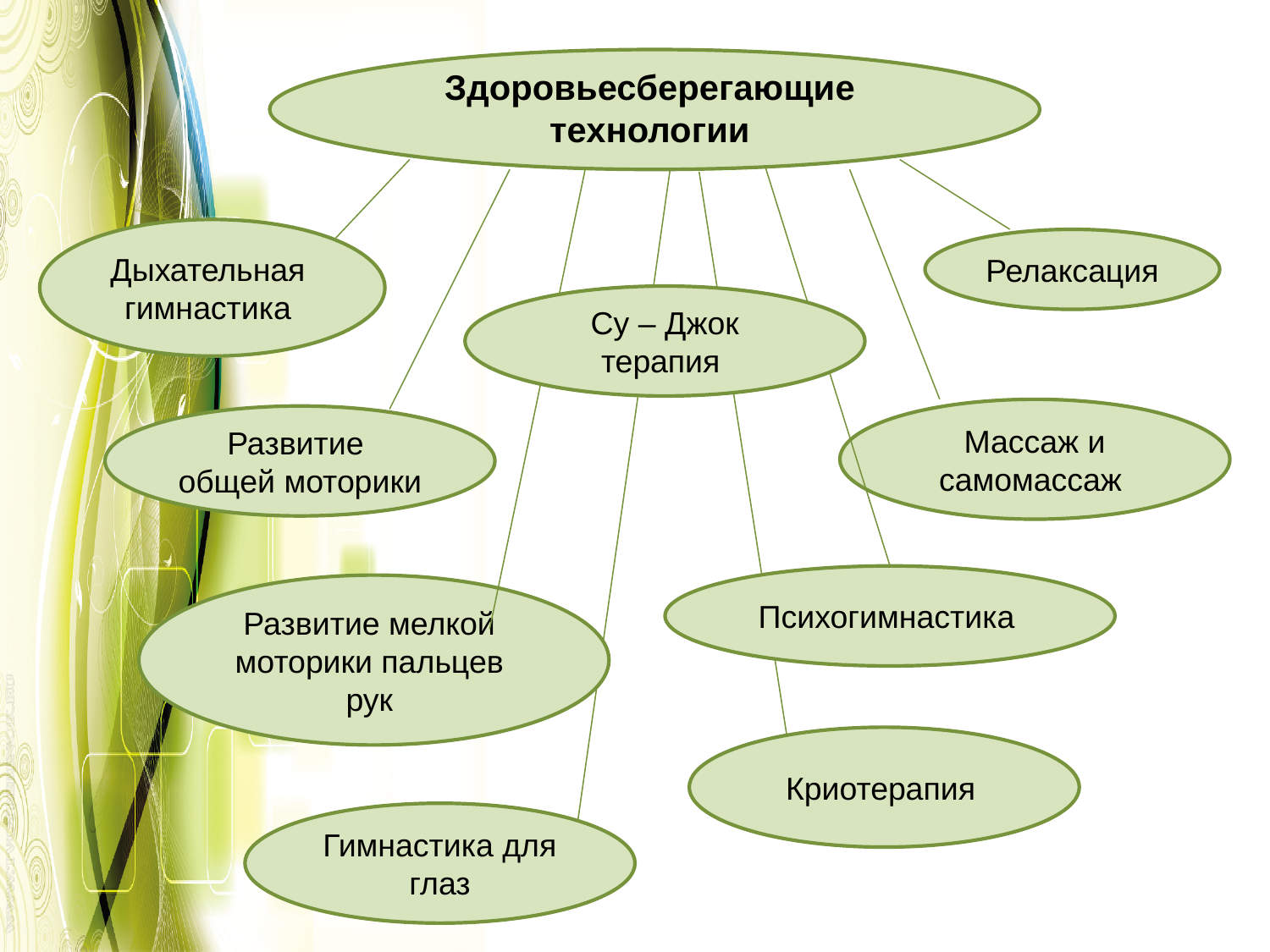

Здоровьесберегающие
технологии

Дыхательная
гимнастика

Релаксация

Су – Джок терапия

Массаж и самомассаж
Развитие
общей моторики

Психогимнастика

Развитие мелкой
моторики пальцев
рук

Криотерапия
Гимнастика для глаз